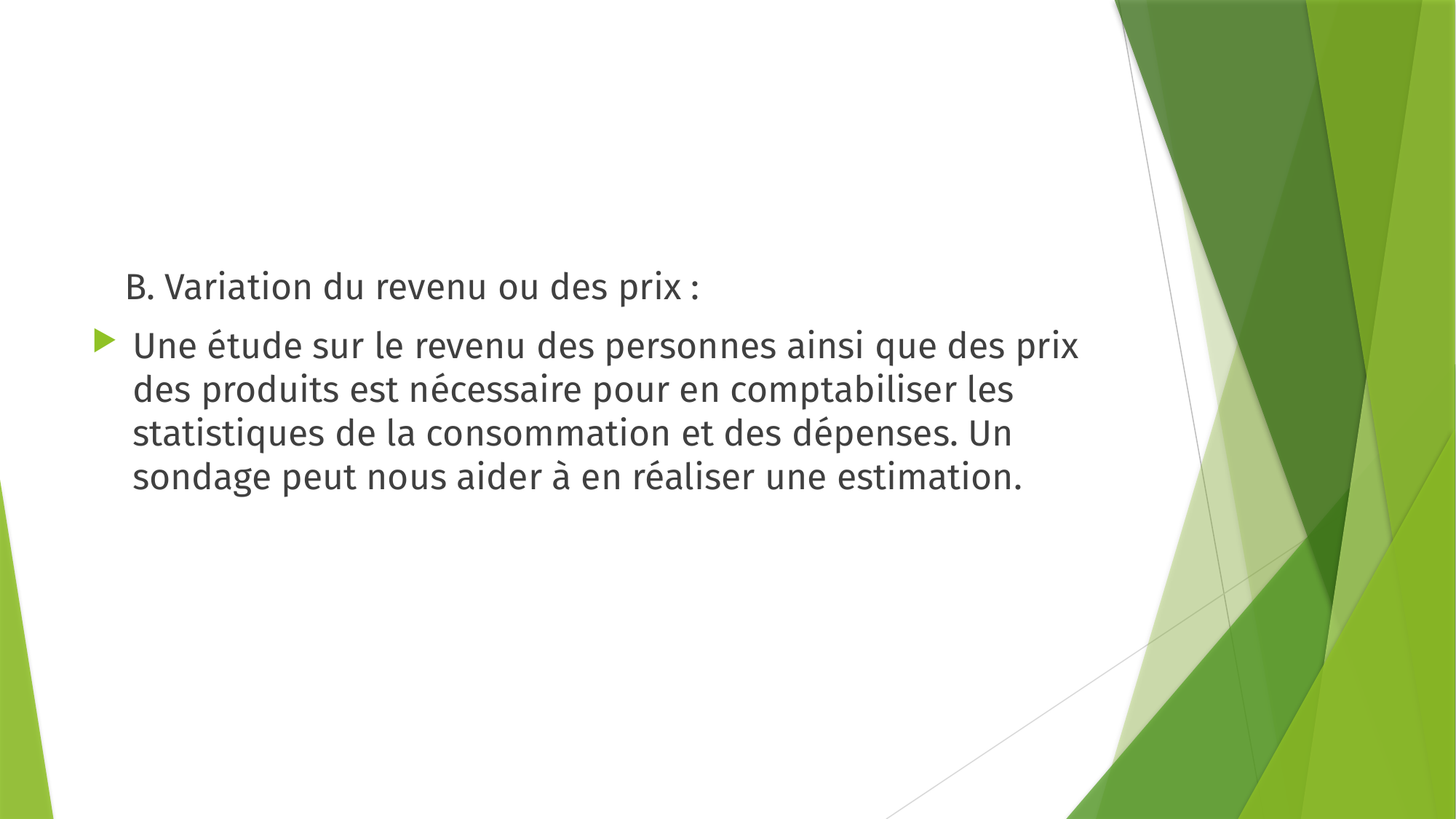

#
B. Variation du revenu ou des prix :
Une étude sur le revenu des personnes ainsi que des prix des produits est nécessaire pour en comptabiliser les statistiques de la consommation et des dépenses. Un sondage peut nous aider à en réaliser une estimation.